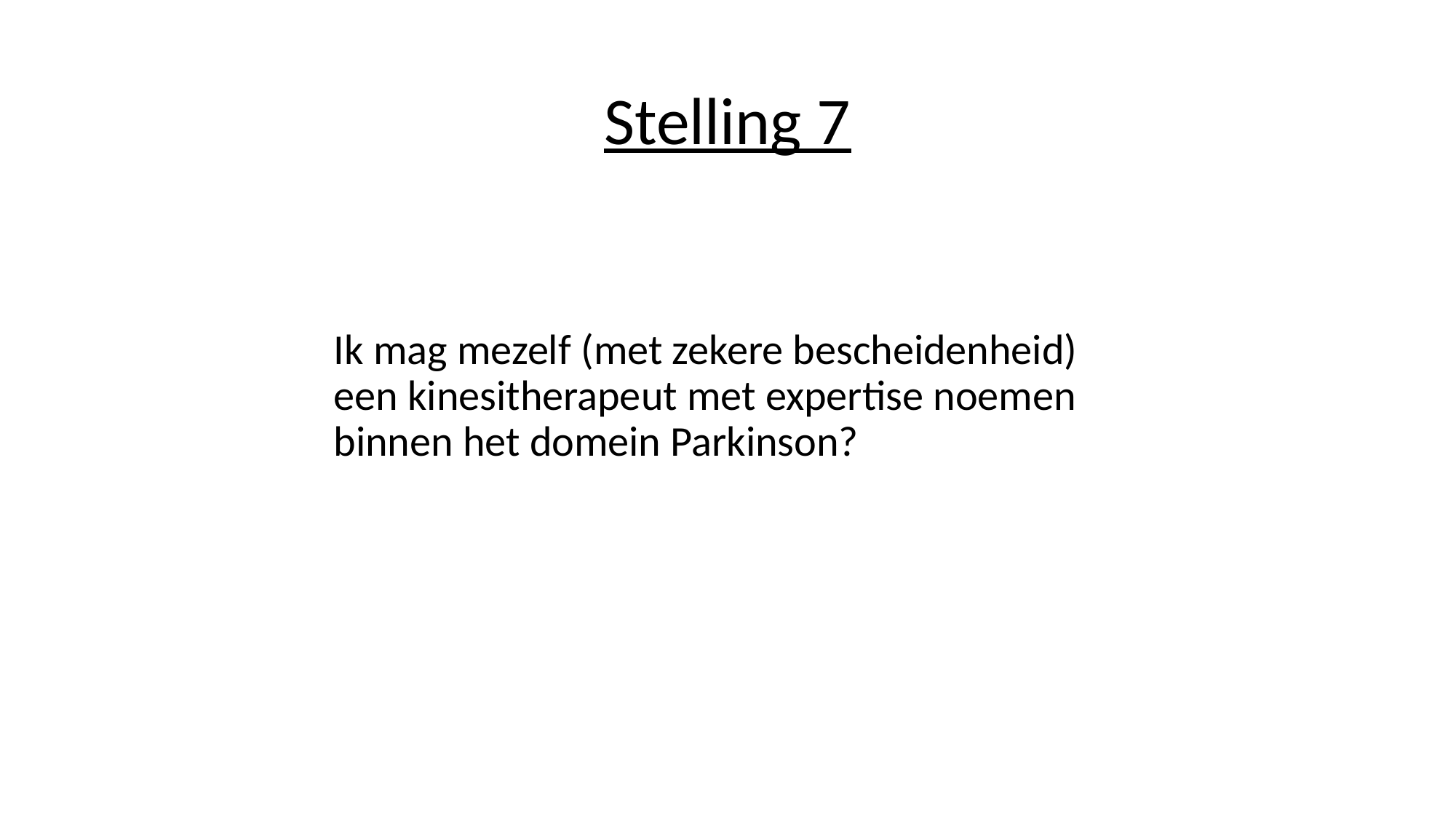

# Stelling 7
Ik mag mezelf (met zekere bescheidenheid) een kinesitherapeut met expertise noemen binnen het domein Parkinson?